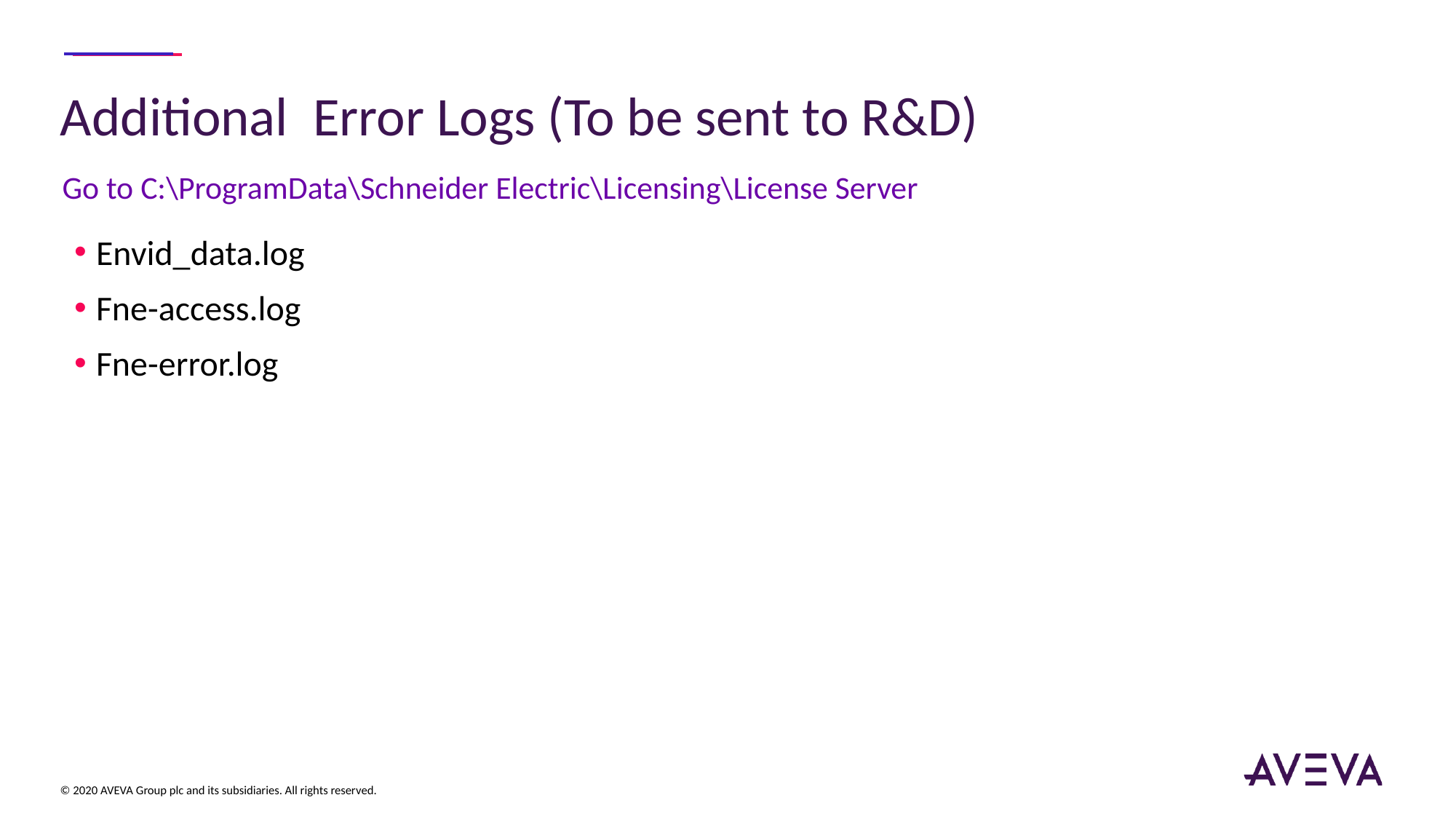

# Additional  Error Logs (To be sent to R&D)
Go to C:\ProgramData\Schneider Electric\Licensing\License Server
Envid_data.log
Fne-access.log
Fne-error.log
© 2020 AVEVA Group plc and its subsidiaries. All rights reserved.